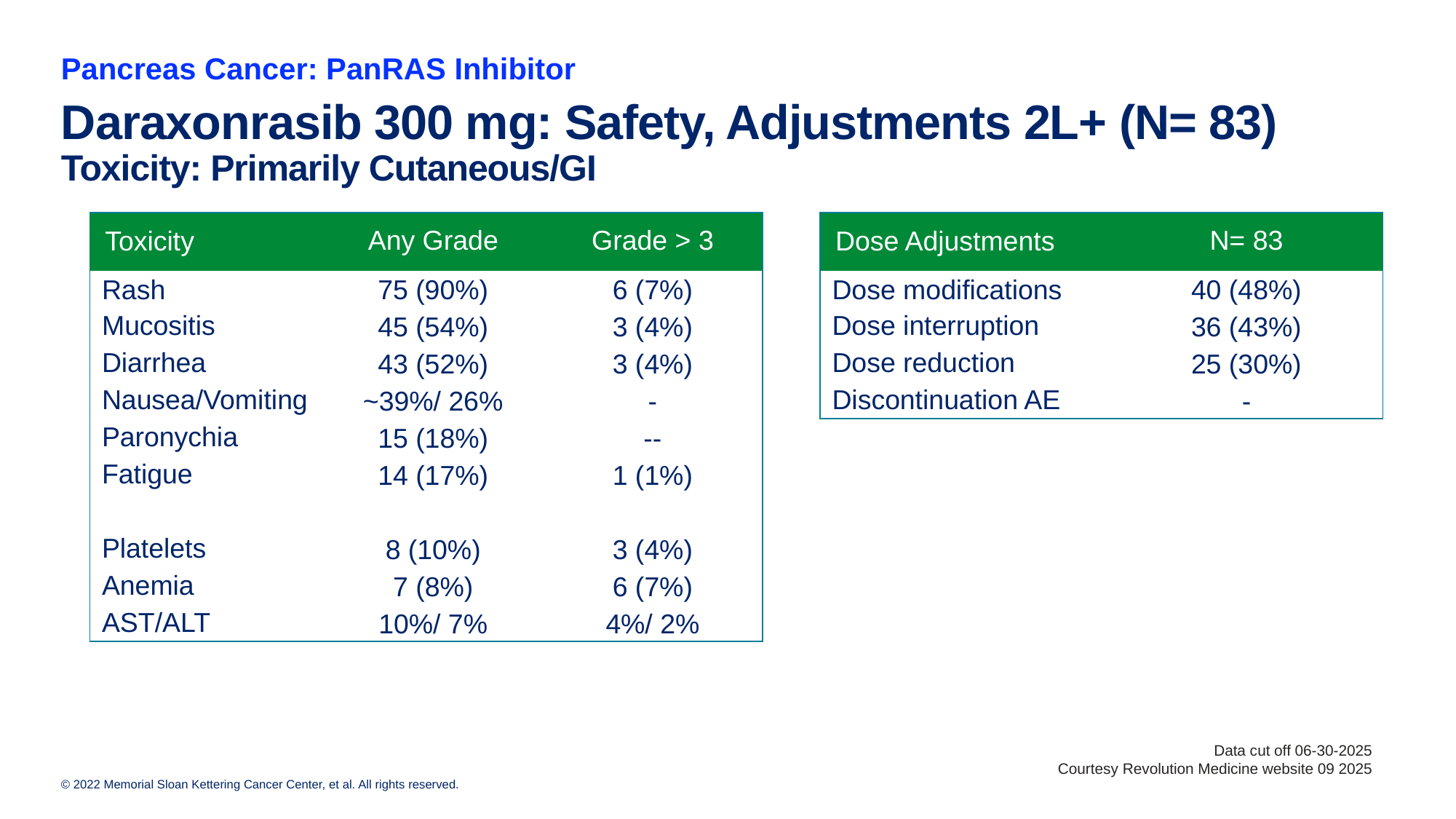

Pancreas Cancer: PanRAS Inhibitor
# Daraxonrasib 300 mg: Safety, Adjustments 2L+ (N= 83) Toxicity: Primarily Cutaneous/GI
| Dose Adjustments | N= 83 |
| --- | --- |
| Dose modifications | 40 (48%) |
| Dose interruption | 36 (43%) |
| Dose reduction | 25 (30%) |
| Discontinuation AE | - |
| Toxicity | Any Grade | Grade > 3 |
| --- | --- | --- |
| Rash | 75 (90%) | 6 (7%) |
| Mucositis | 45 (54%) | 3 (4%) |
| Diarrhea | 43 (52%) | 3 (4%) |
| Nausea/Vomiting | ~39%/ 26% | - |
| Paronychia | 15 (18%) | -- |
| Fatigue | 14 (17%) | 1 (1%) |
|  |  |  |
| Platelets | 8 (10%) | 3 (4%) |
| Anemia | 7 (8%) | 6 (7%) |
| AST/ALT | 10%/ 7% | 4%/ 2% |
Data cut off 06-30-2025
Courtesy Revolution Medicine website 09 2025